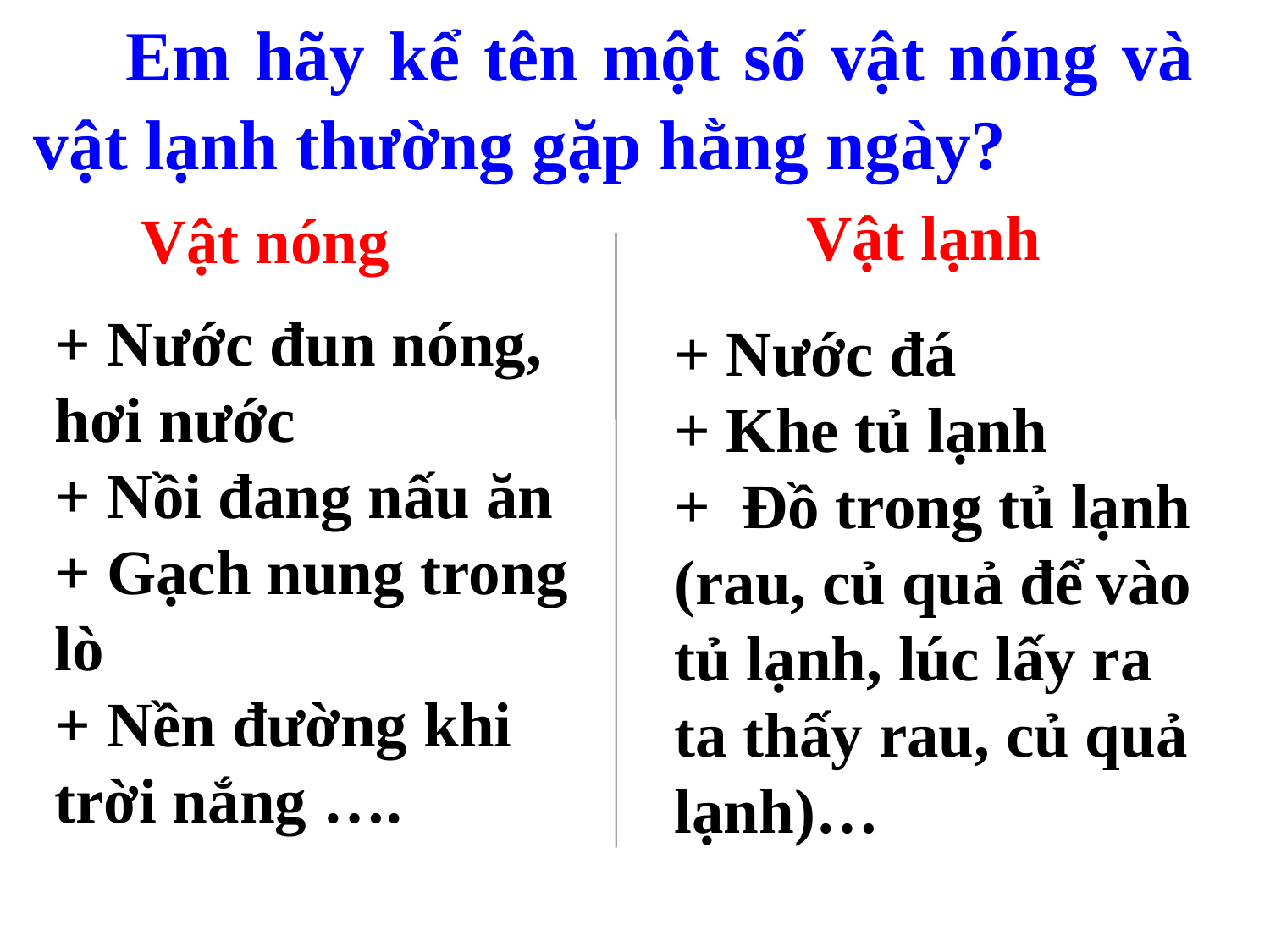

Em hãy kể tên một số vật nóng và vật lạnh thường gặp hằng ngày?
Vật lạnh
Vật nóng

+ Nước đun nóng, hơi nước
+ Nồi đang nấu ăn
+ Gạch nung trong lò
+ Nền đường khi trời nắng ….
+ Nước đá
+ Khe tủ lạnh
+  Đồ trong tủ lạnh (rau, củ quả để vào tủ lạnh, lúc lấy ra ta thấy rau, củ quả lạnh)…